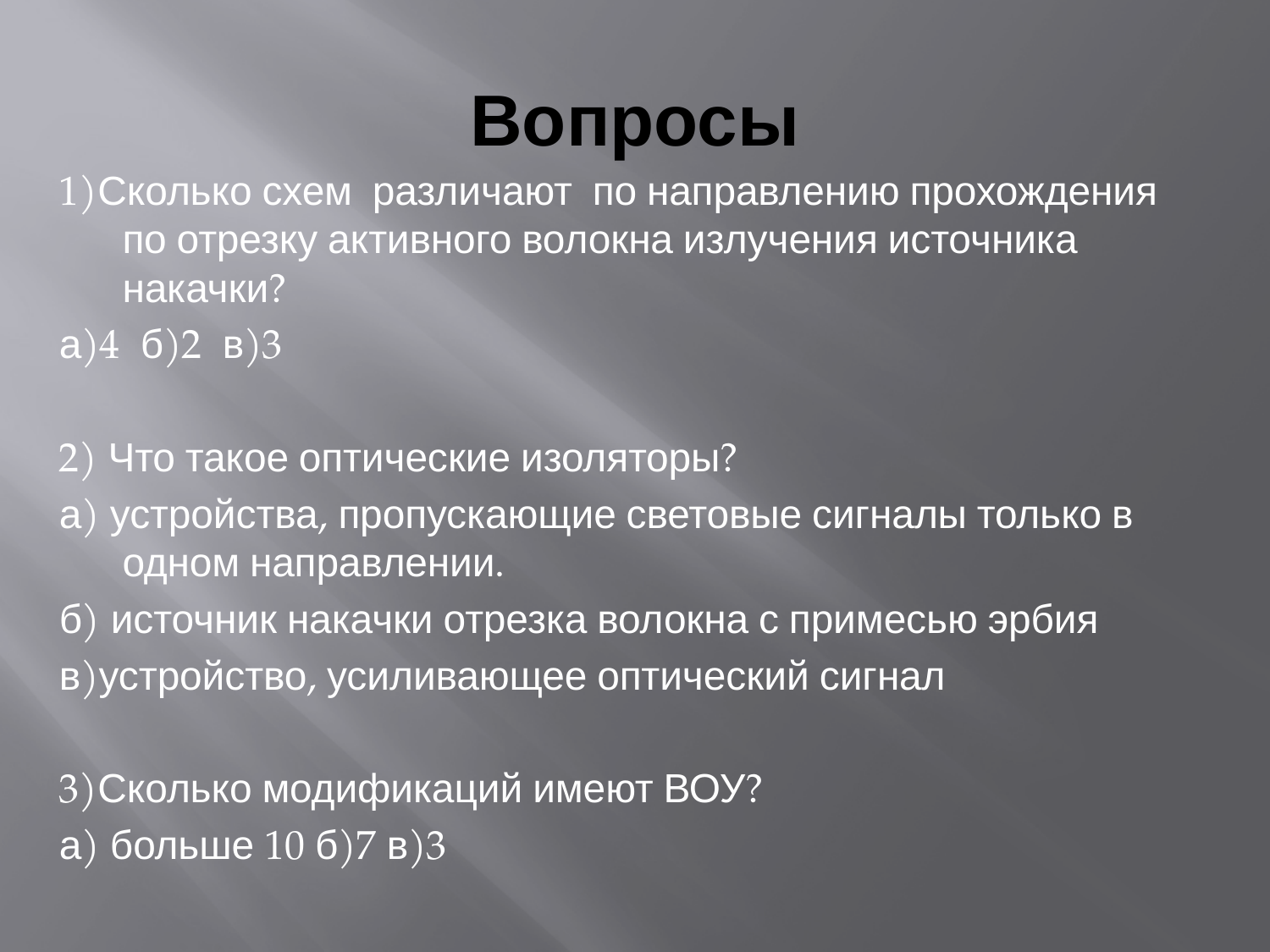

# Вопросы
1)Сколько схем  различают  по направлению прохождения по отрезку активного волокна излучения источника накачки?
а)4  б)2  в)3

2) Что такое оптические изоляторы?
а) устройства, пропускающие световые сигналы только в одном направлении.
б) источник накачки отрезка волокна с примесью эрбия
в)устройство, усиливающее оптический сигнал

3)Сколько модификаций имеют ВОУ?
а) больше 10 б)7 в)3